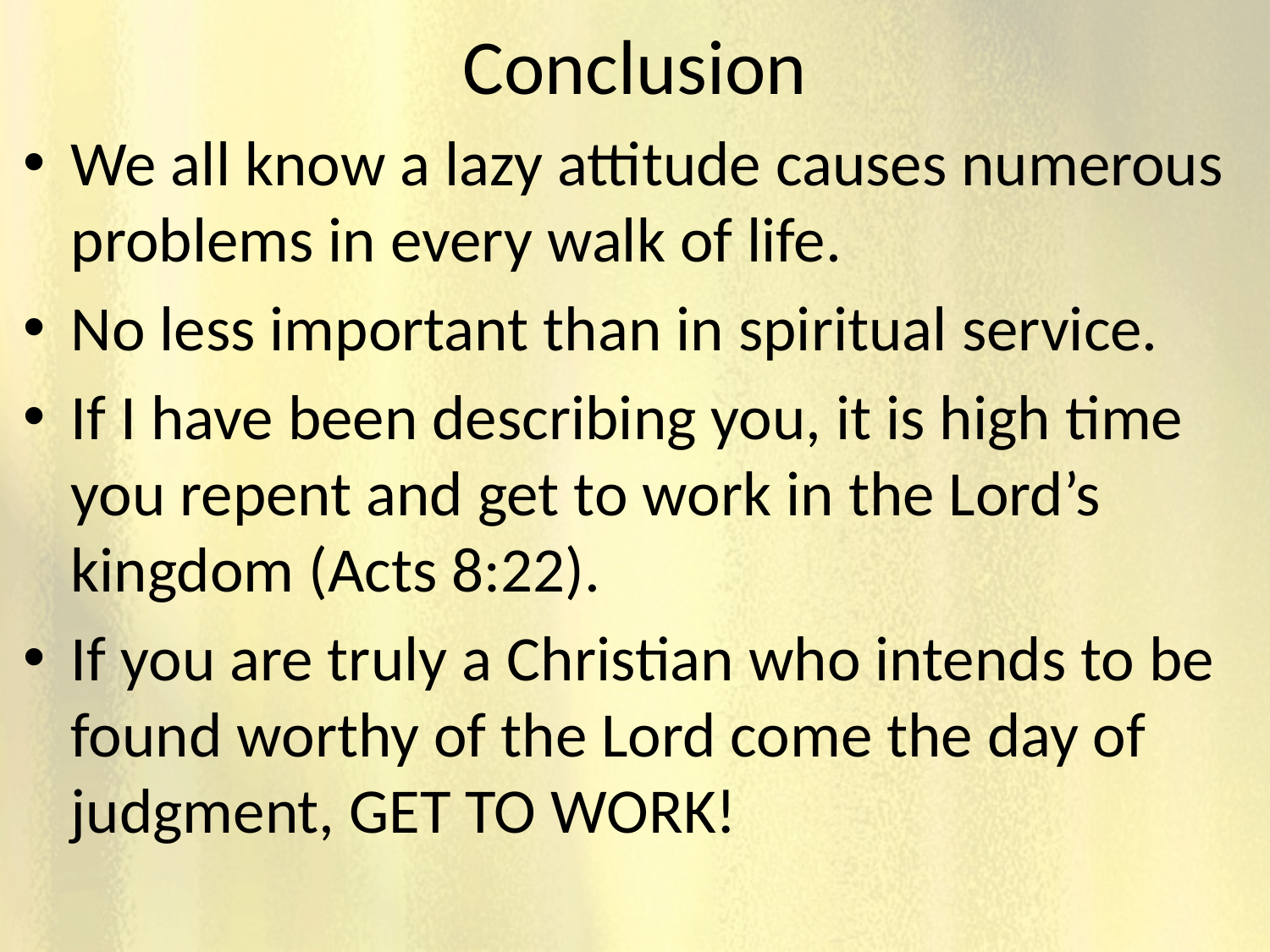

# Conclusion
We all know a lazy attitude causes numerous problems in every walk of life.
No less important than in spiritual service.
If I have been describing you, it is high time you repent and get to work in the Lord’s kingdom (Acts 8:22).
If you are truly a Christian who intends to be found worthy of the Lord come the day of judgment, GET TO WORK!